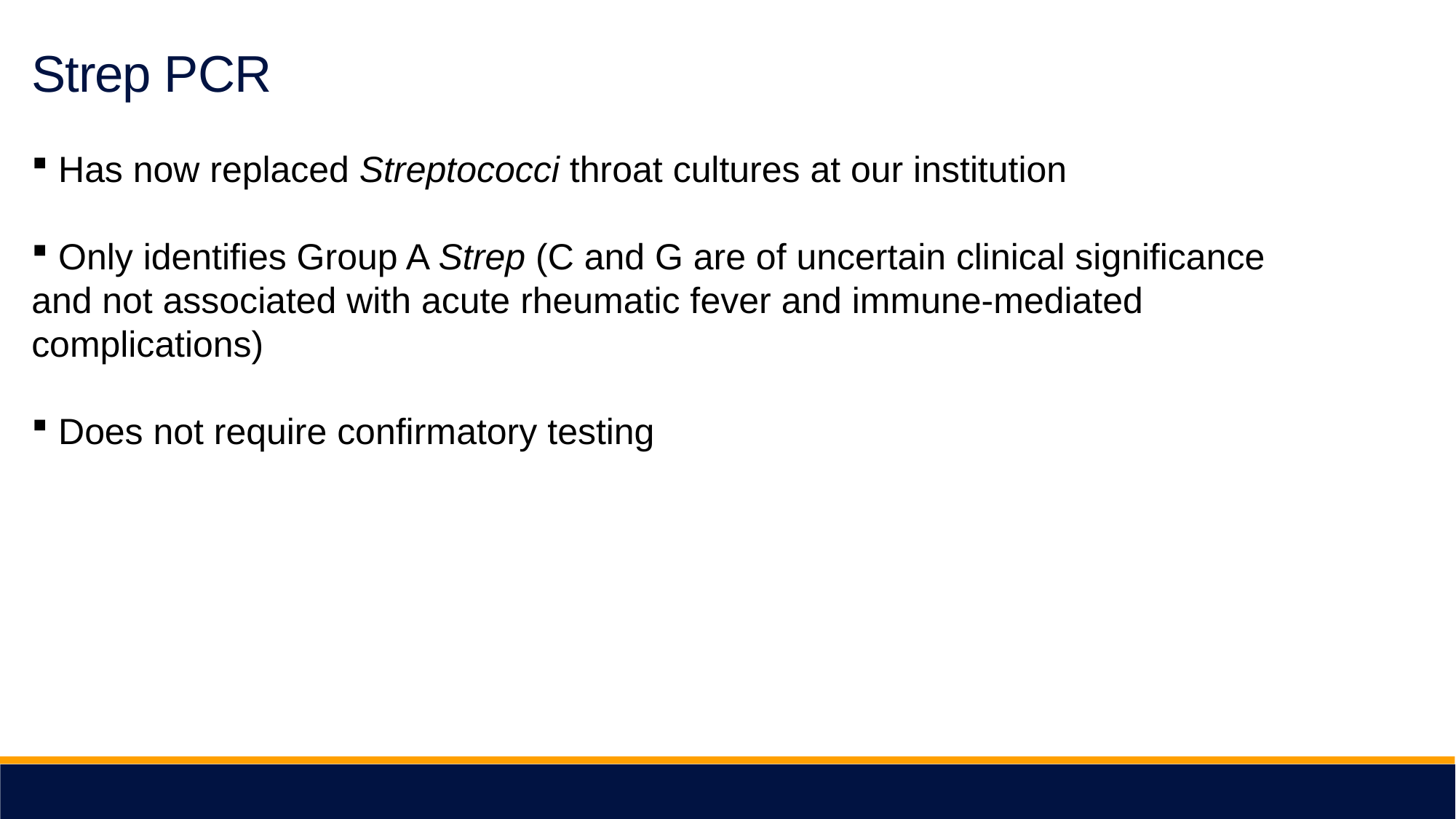

Strep PCR
 Has now replaced Streptococci throat cultures at our institution

 Only identifies Group A Strep (C and G are of uncertain clinical significance and not associated with acute rheumatic fever and immune-mediated complications)

 Does not require confirmatory testing